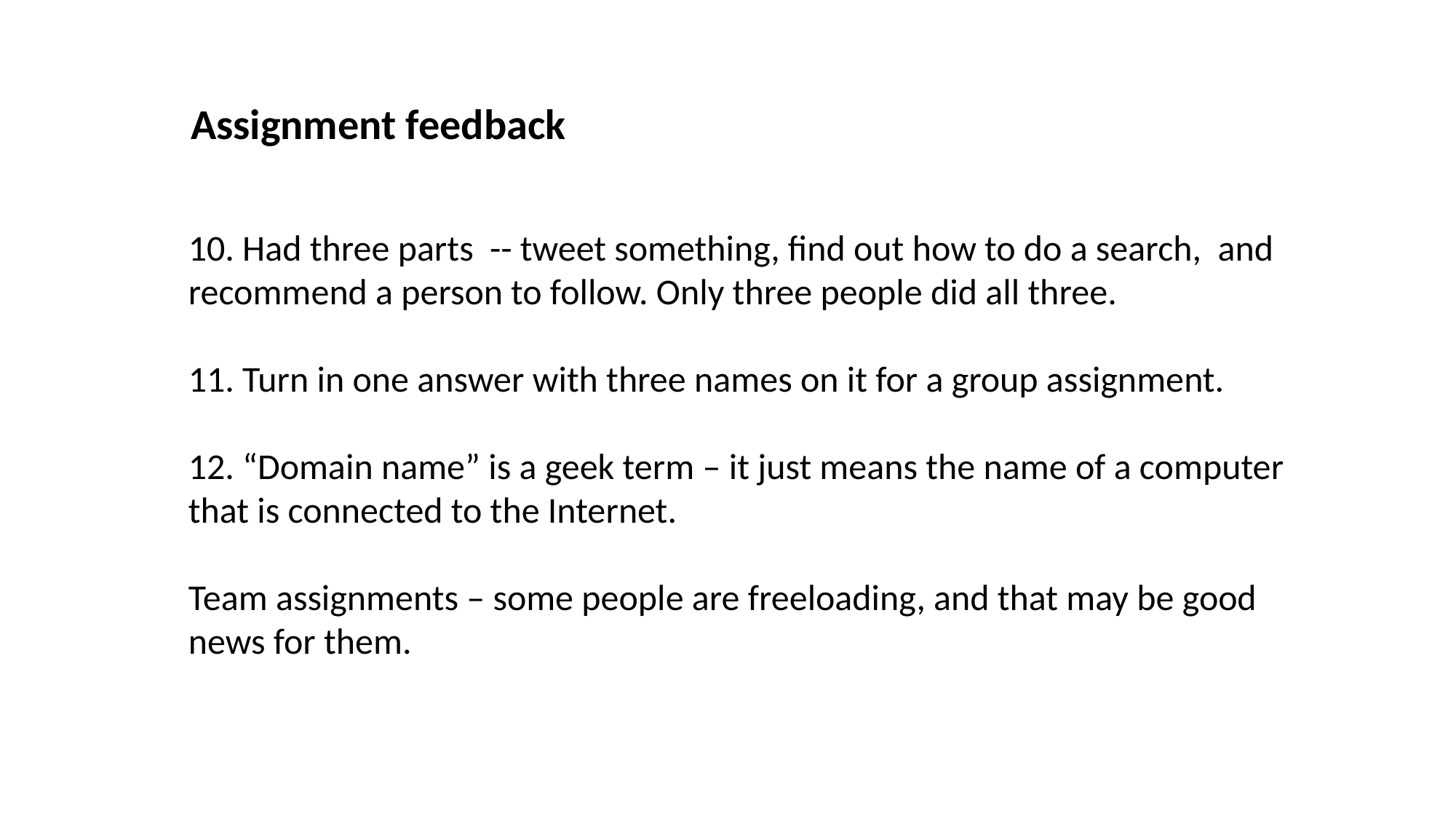

Assignment feedback
10. Had three parts  -- tweet something, find out how to do a search,  and recommend a person to follow. Only three people did all three.

11. Turn in one answer with three names on it for a group assignment.

12. “Domain name” is a geek term – it just means the name of a computer that is connected to the Internet.

Team assignments – some people are freeloading, and that may be good news for them.